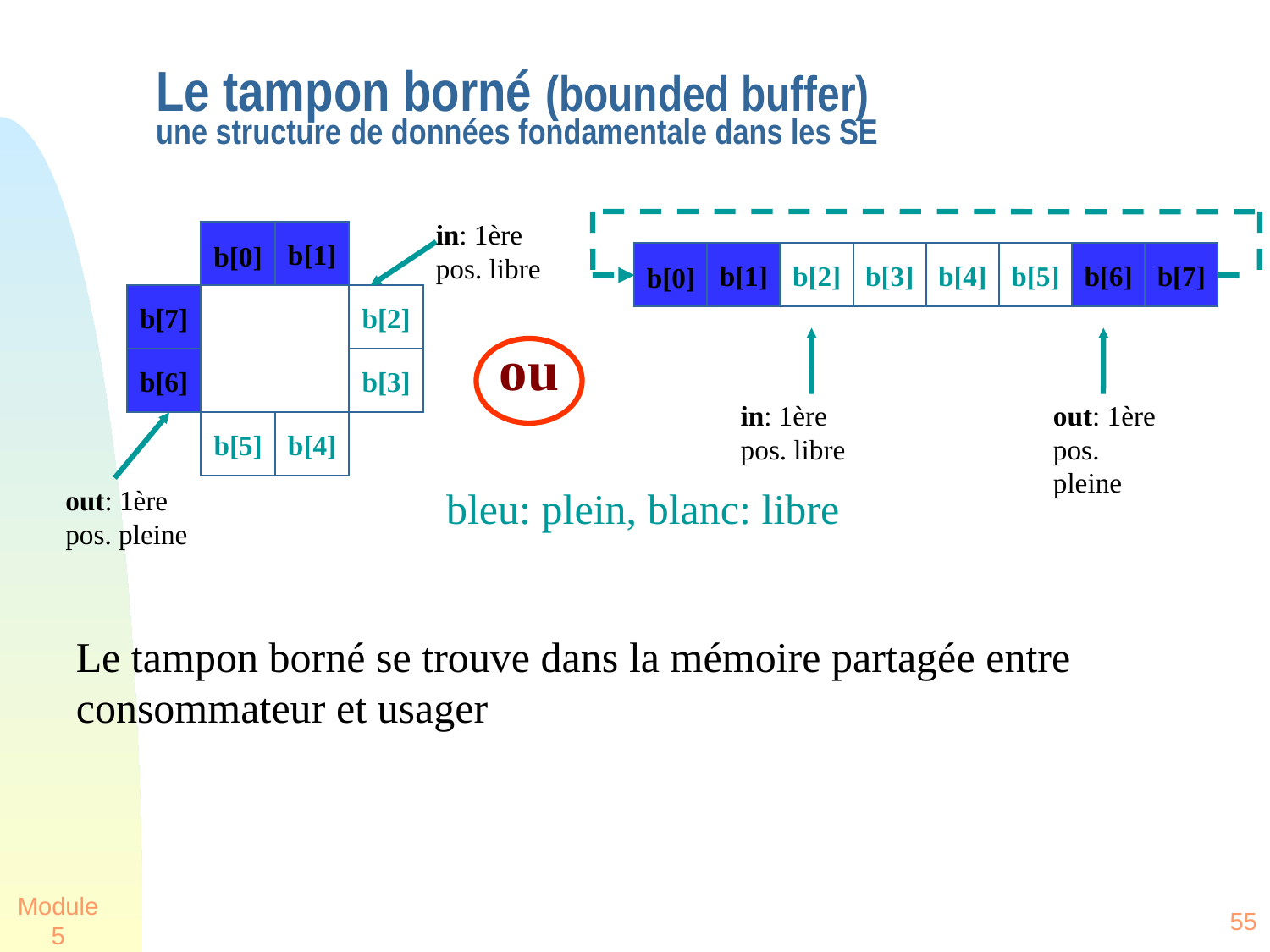

Le tampon borné (bounded buffer)
une structure de données fondamentale dans les SE
in: 1ère pos. libre

b[1]
b[0]

b[1]
b[2]
b[3]
b[4]
b[5]
b[6]
b[7]
b[0]

b[7]
b[2]
ou

b[6]
b[3]
in: 1ère pos. libre

out: 1ère pos. pleine

b[5]
b[4]
out: 1ère pos. pleine
bleu: plein, blanc: libre
Le tampon borné se trouve dans la mémoire partagée entre consommateur et usager
Module 5
55